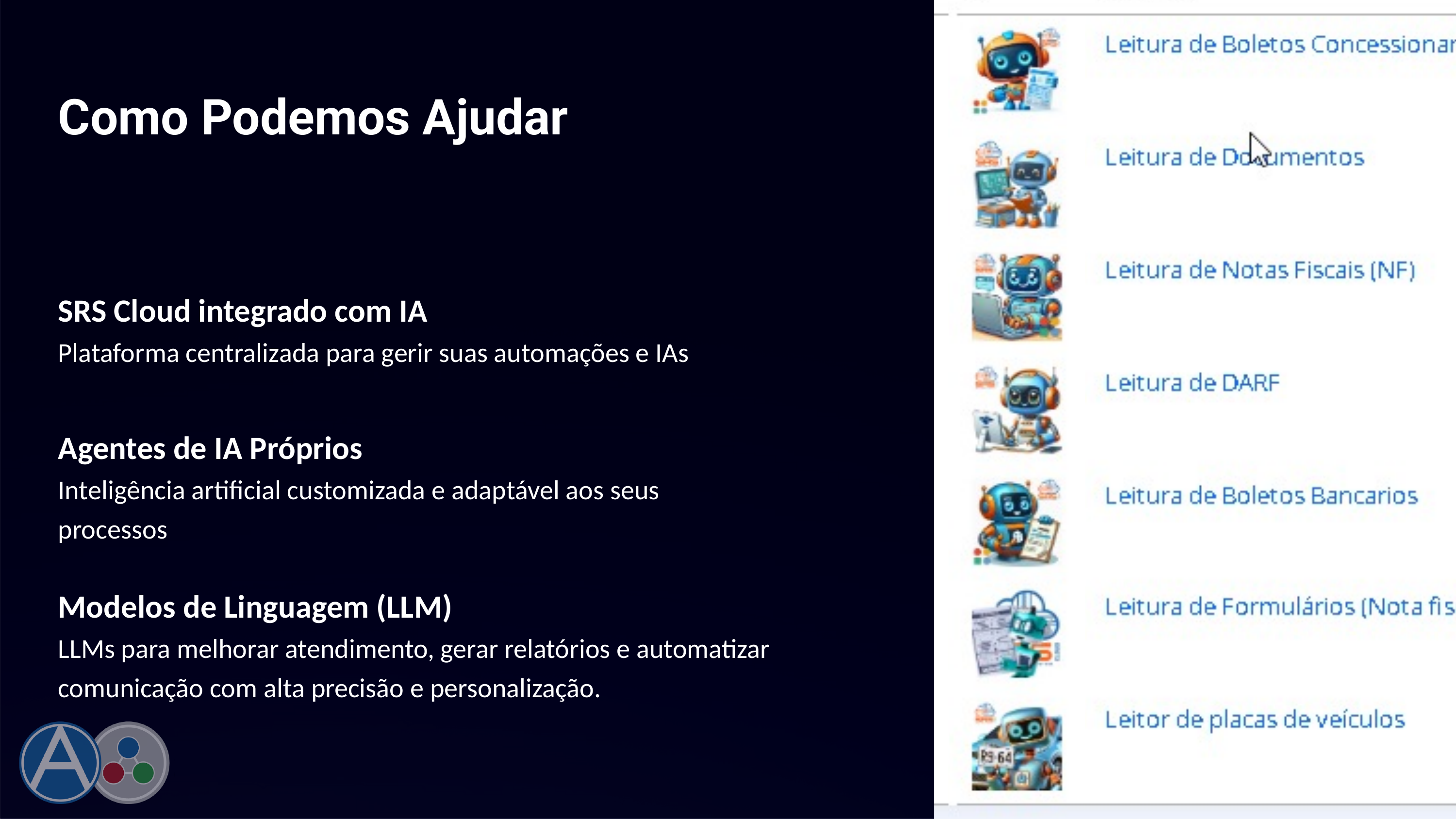

Como Podemos Ajudar
SRS Cloud integrado com IA
Plataforma centralizada para gerir suas automações e IAs
Agentes de IA Próprios
Inteligência artificial customizada e adaptável aos seus processos
Modelos de Linguagem (LLM)
LLMs para melhorar atendimento, gerar relatórios e automatizar comunicação com alta precisão e personalização.